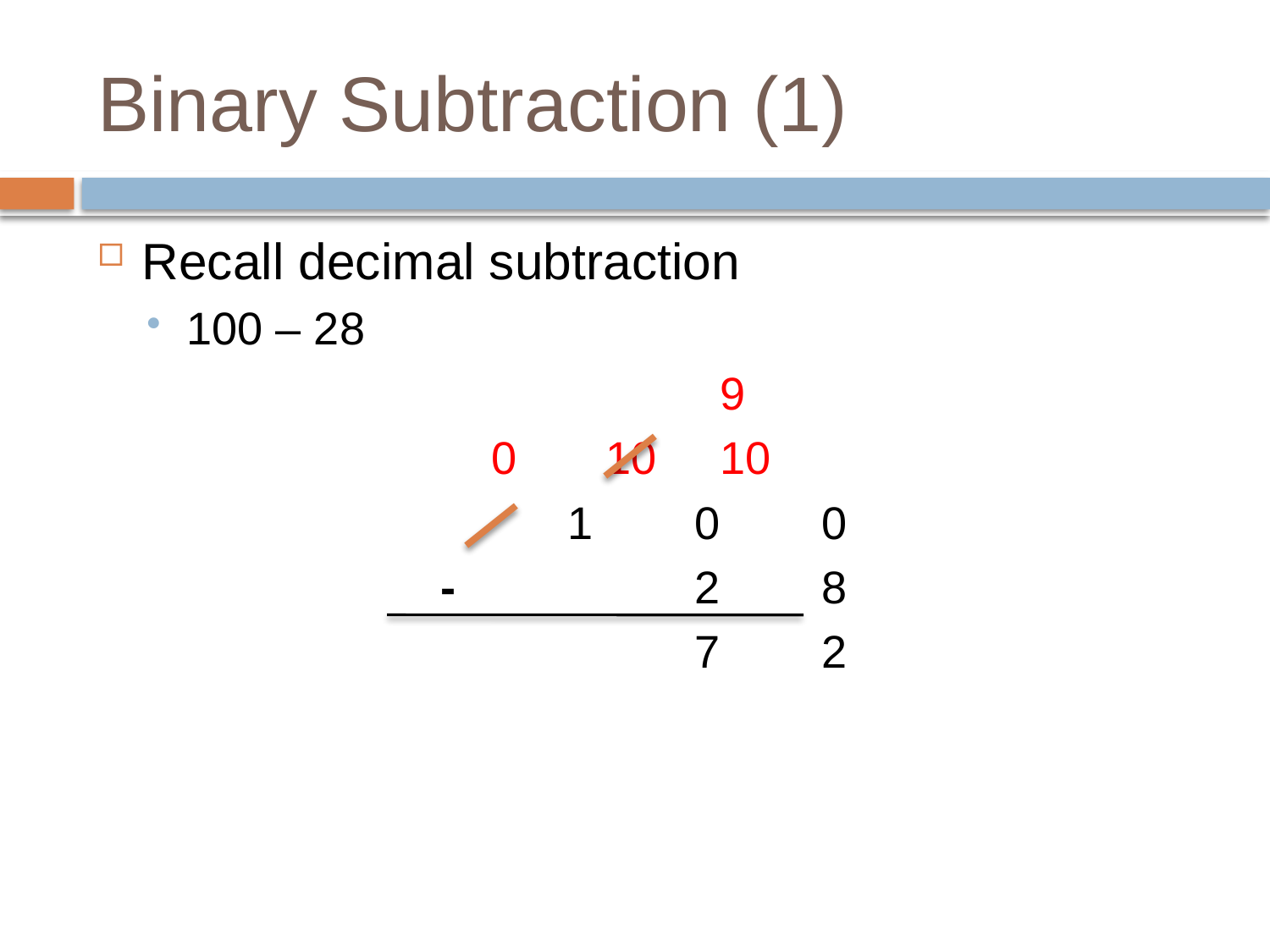

# Binary Subtraction (1)
Recall decimal subtraction
100 – 28
				            9
                           0       10     10
				1	0	0
			-		2	8
					7	2